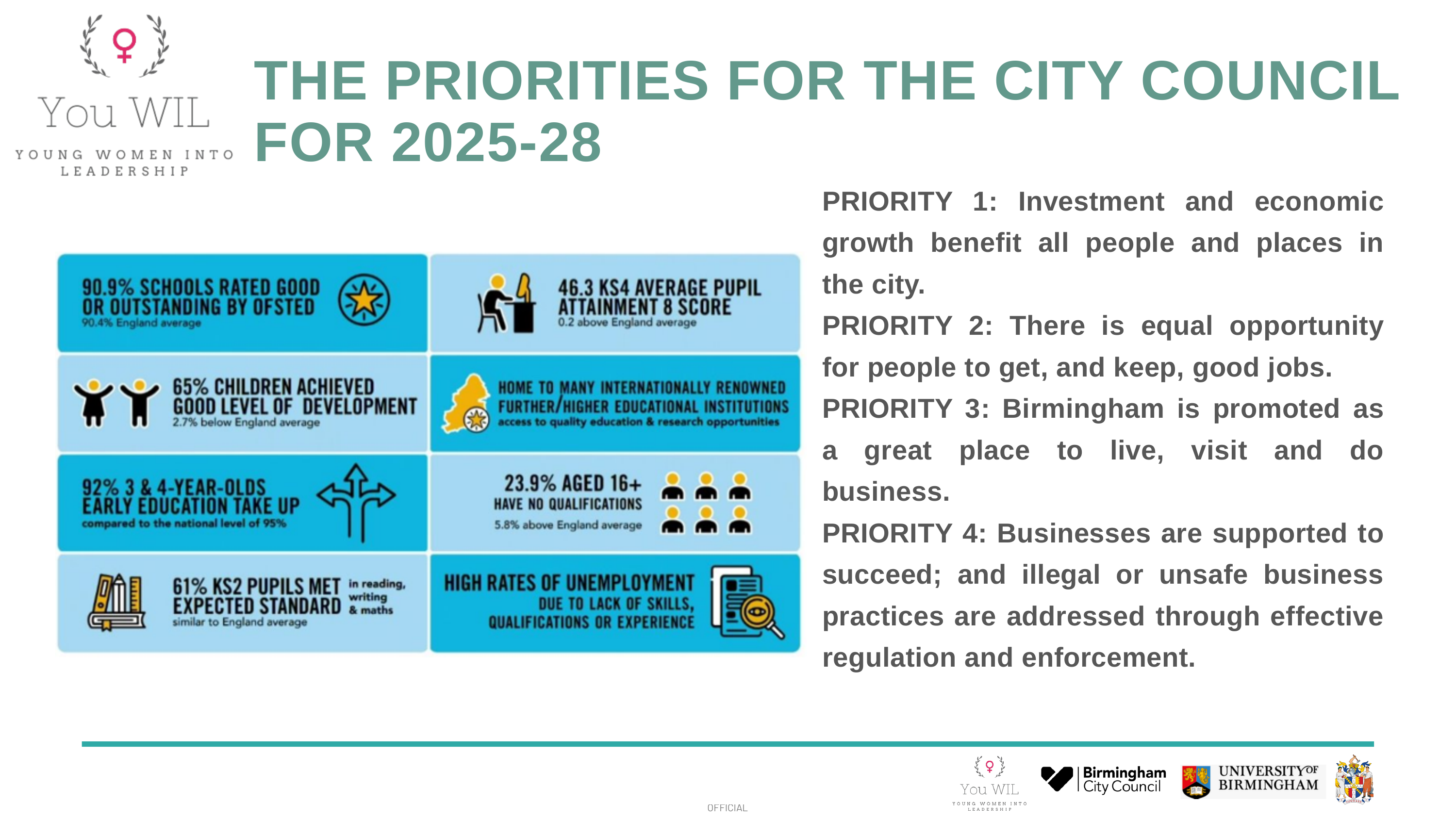

THE PRIORITIES FOR THE CITY COUNCIL FOR 2025-28​
PRIORITY 1: Investment and economic growth benefit all people and places in the city.​
PRIORITY 2: There is equal opportunity for people to get, and keep, good jobs.​
PRIORITY 3: Birmingham is promoted as a great place to live, visit and do business.​
PRIORITY 4: Businesses are supported to succeed; and illegal or unsafe business practices are addressed through effective regulation and enforcement.